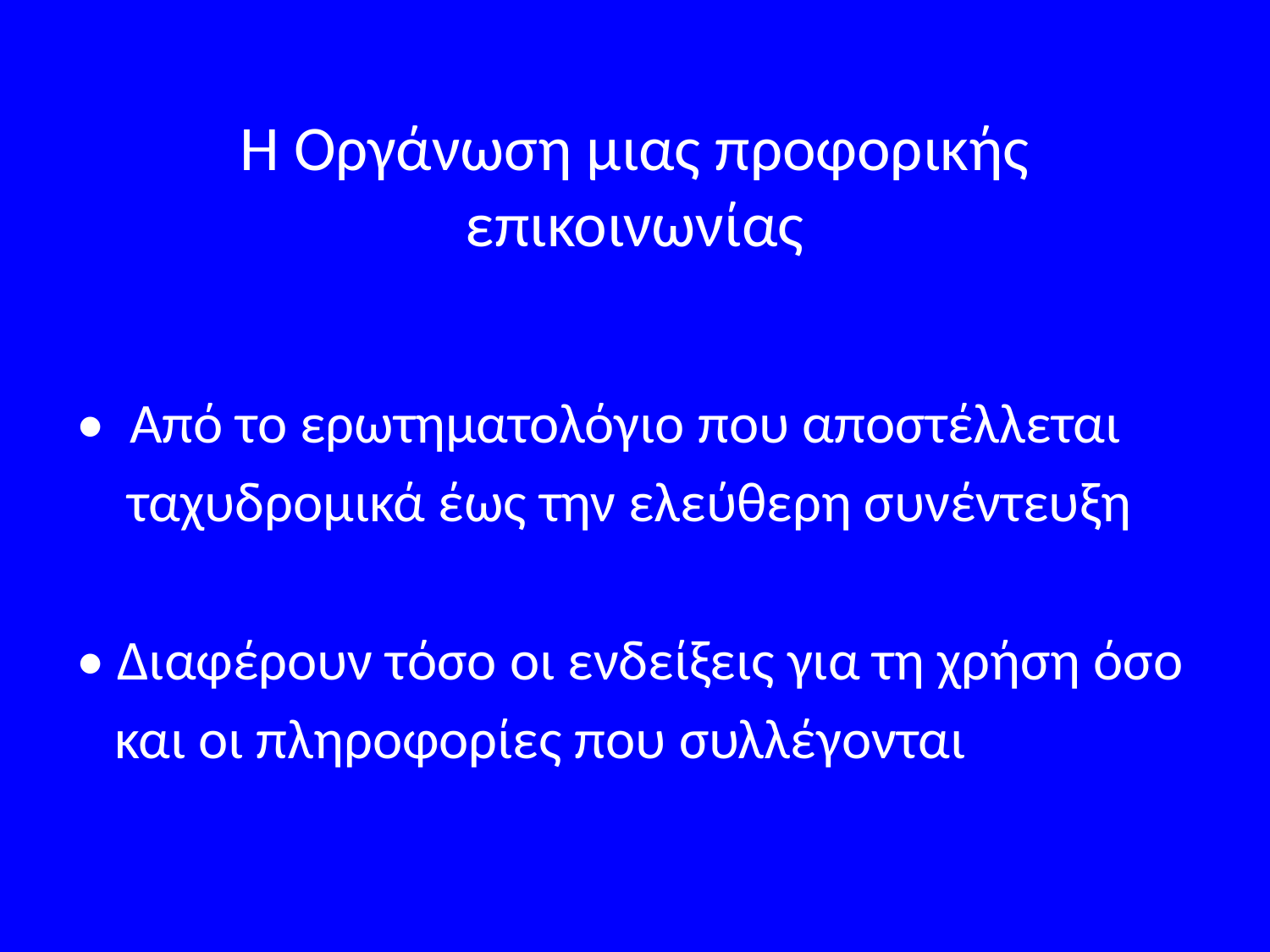

# Η Οργάνωση μιας προφορικής επικοινωνίας

•  Από το ερωτηματολόγιο που αποστέλλεται
    ταχυδρομικά έως την ελεύθερη συνέντευξη

• Διαφέρουν τόσο οι ενδείξεις για τη χρήση όσο
   και οι πληροφορίες που συλλέγονται